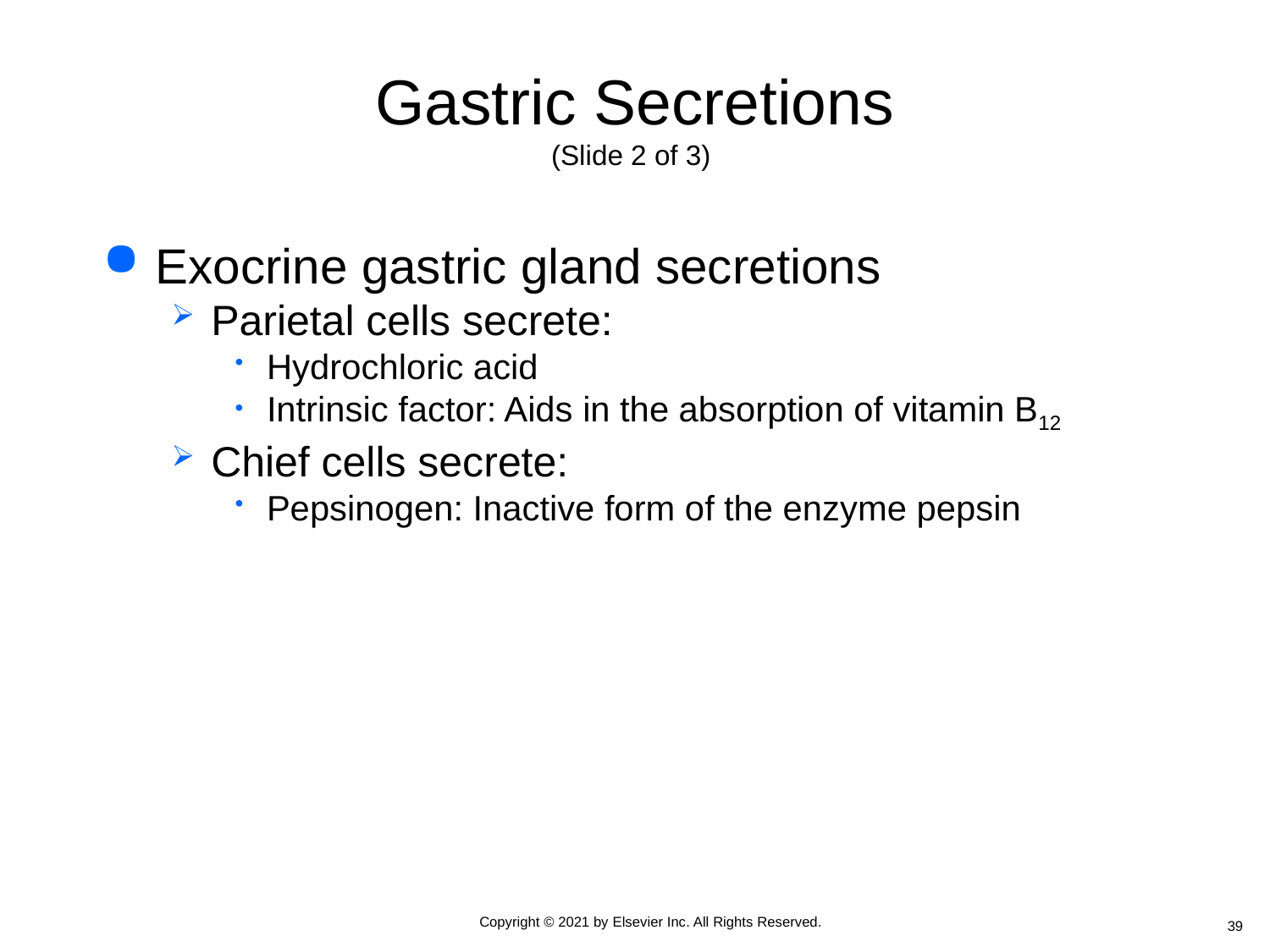

# Gastric Secretions (Slide 2 of 3)
Exocrine gastric gland secretions
Parietal cells secrete:
Hydrochloric acid
Intrinsic factor: Aids in the absorption of vitamin B12
Chief cells secrete:
Pepsinogen: Inactive form of the enzyme pepsin
39